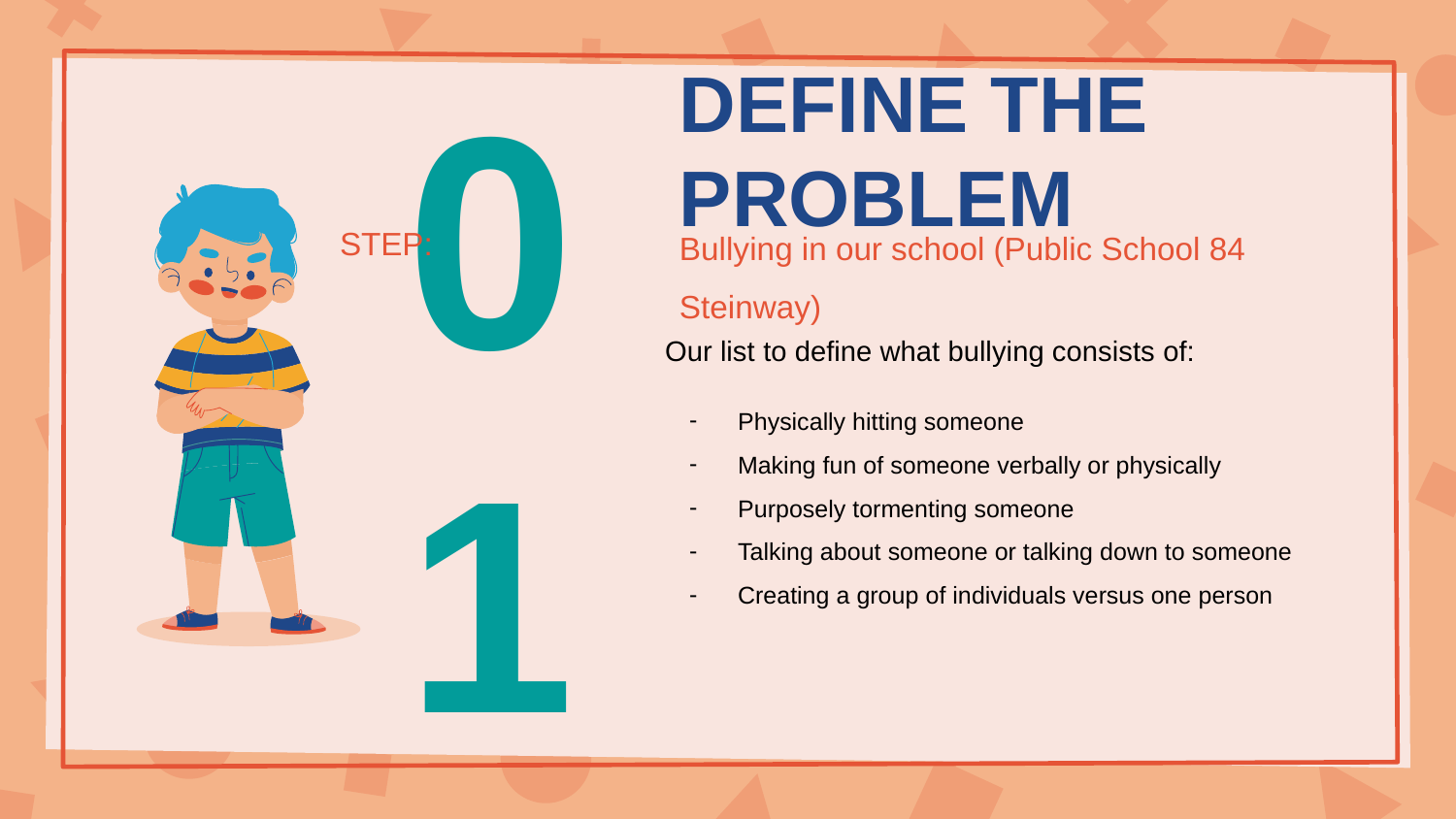

# DEFINE THE PROBLEM

STEP:
01
Bullying in our school (Public School 84 Steinway)
Our list to define what bullying consists of:
Physically hitting someone
Making fun of someone verbally or physically
Purposely tormenting someone
Talking about someone or talking down to someone
Creating a group of individuals versus one person